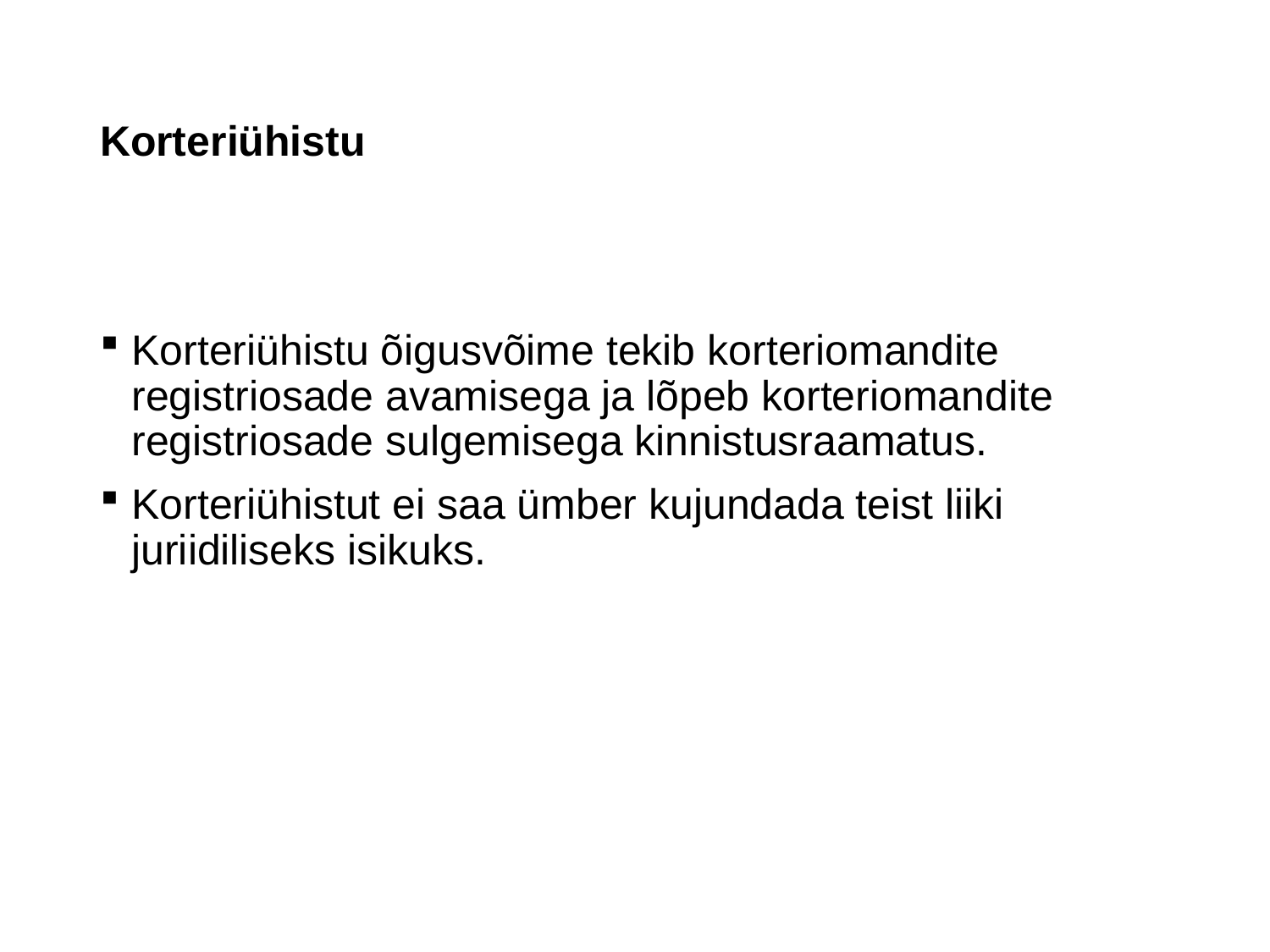

# Korteriühistu

Korteriühistu õigusvõime tekib korteriomandite registriosade avamisega ja lõpeb korteriomandite registriosade sulgemisega kinnistusraamatus.
Korteriühistut ei saa ümber kujundada teist liiki juriidiliseks isikuks.